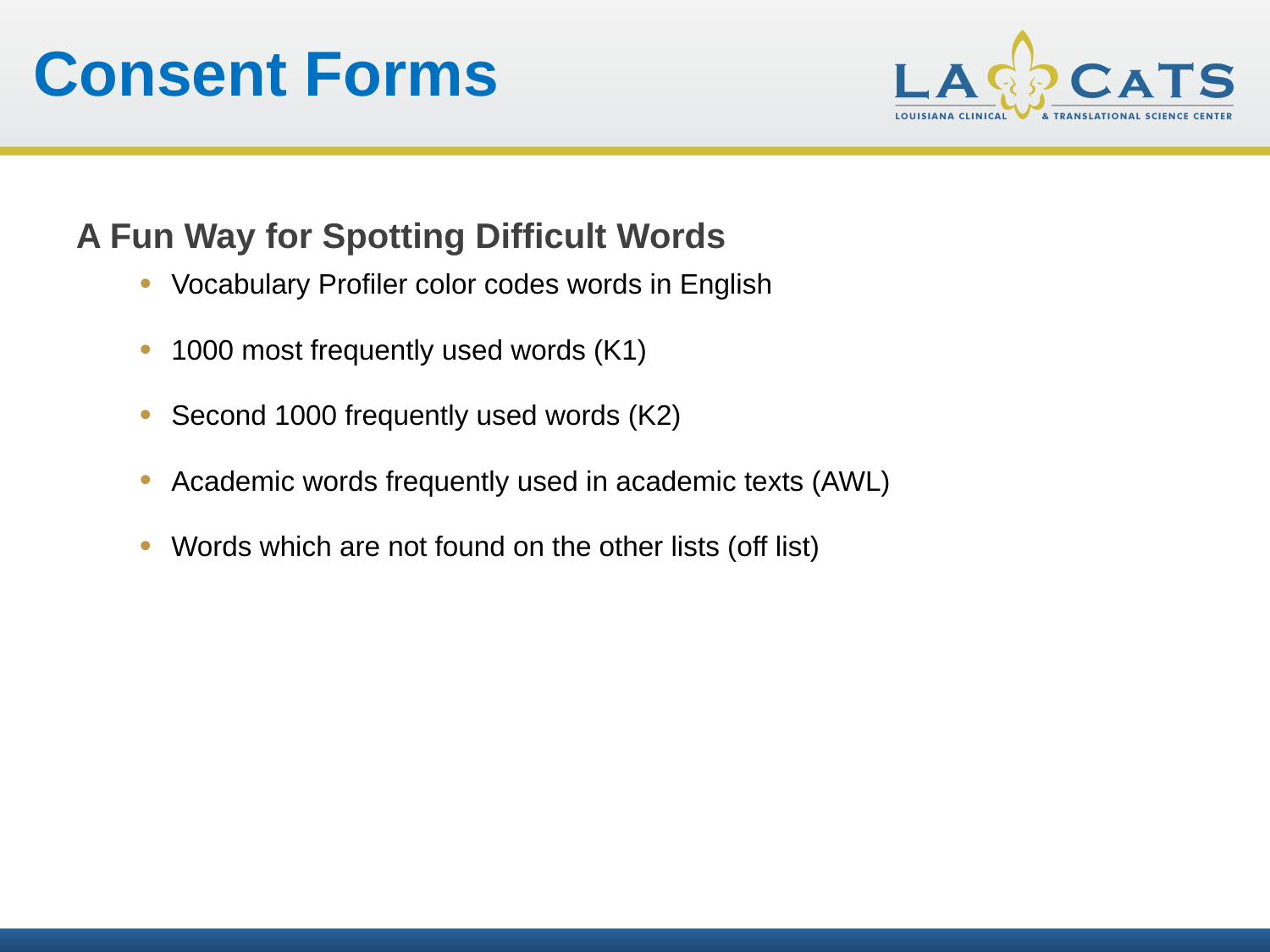

Consent Forms
A Fun Way for Spotting Difficult Words
Vocabulary Profiler color codes words in English
1000 most frequently used words (K1)
Second 1000 frequently used words (K2)
Academic words frequently used in academic texts (AWL)
Words which are not found on the other lists (off list)